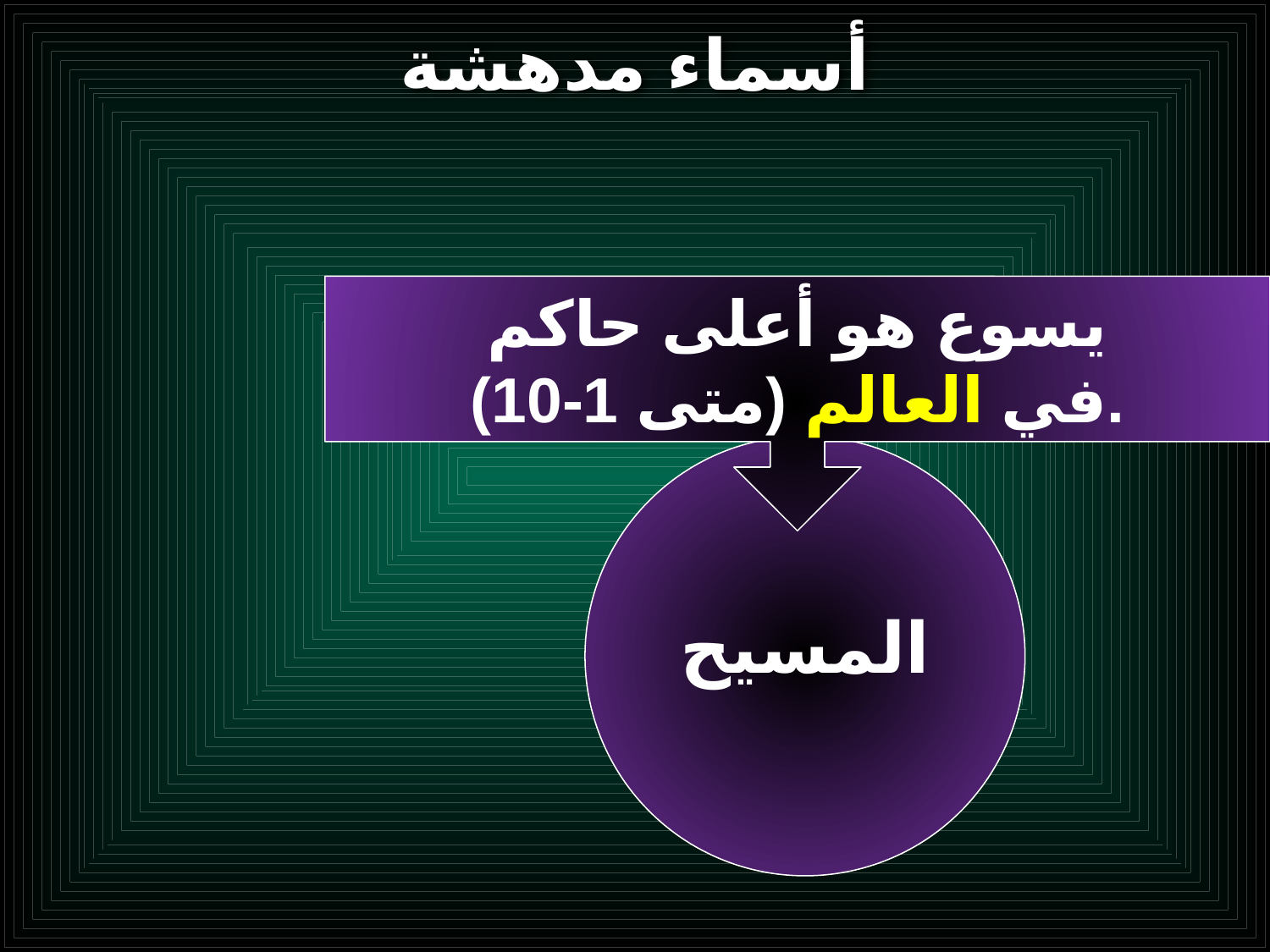

# أسماء مدهشة
يسوع هو أعلى حاكم
في العالم (متى 1-10).

المسيح